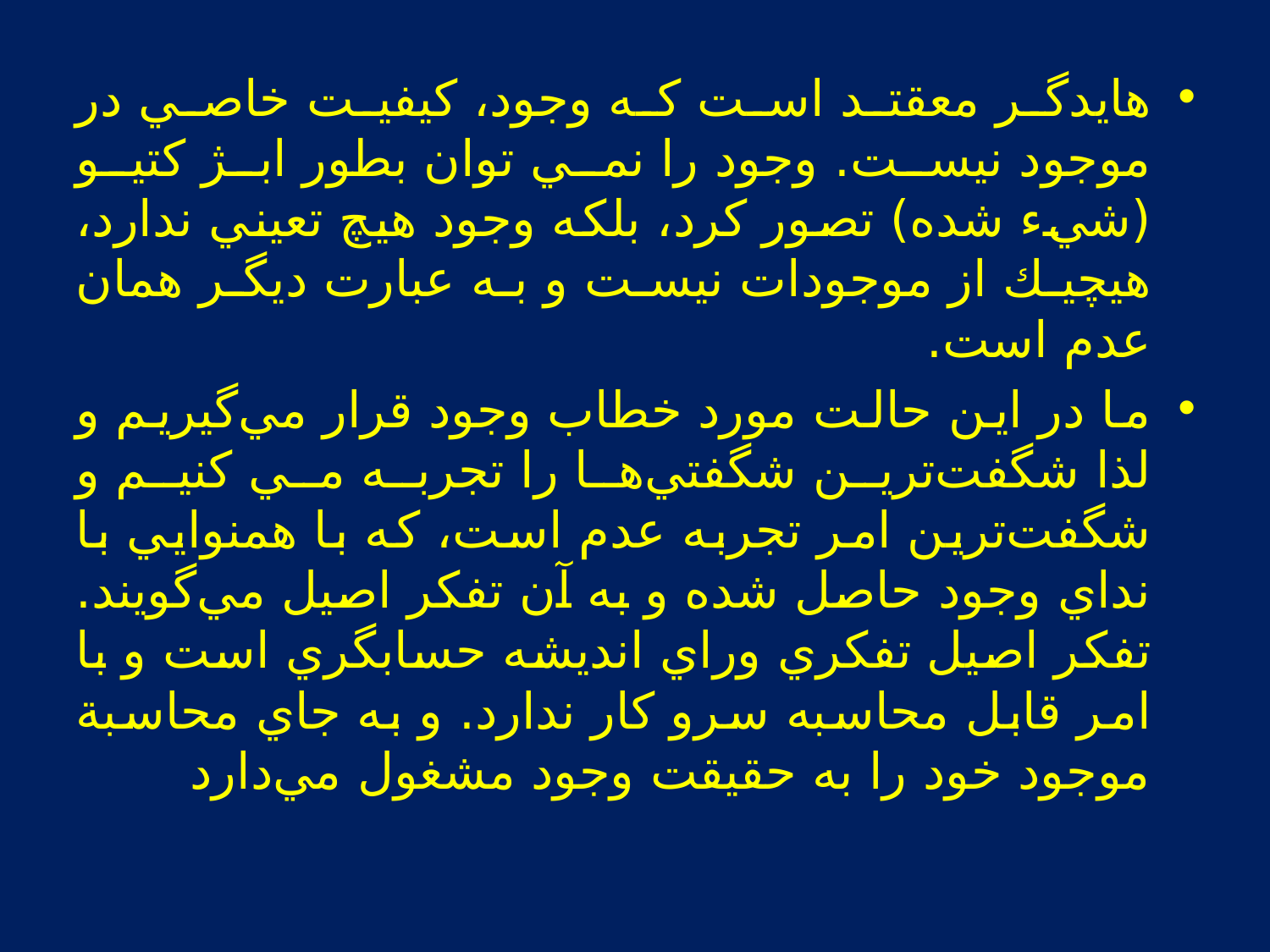

#
هايدگر معقتد است كه وجود، كيفيت خاصي در موجود نيست. وجود را نمي توان بطور ابژ كتيو (شيء شده) تصور كرد، بلكه وجود هيچ تعيني ندارد، هيچيك از موجودات نيست و به عبارت ديگر همان عدم است.
ما در اين حالت مورد خطاب وجود قرار مي‌گيريم و لذا شگفت‌ترين شگفتي‌ها را تجربه مي كنيم و شگفت‌ترين امر تجربه عدم است، كه با همنوايي با نداي وجود حاصل شده و به آن تفكر اصيل مي‌گويند. تفكر اصيل تفكري وراي انديشه حسابگري است و با امر قابل محاسبه سرو كار ندارد. و به جاي محاسبة موجود خود را به حقيقت وجود مشغول مي‌دارد